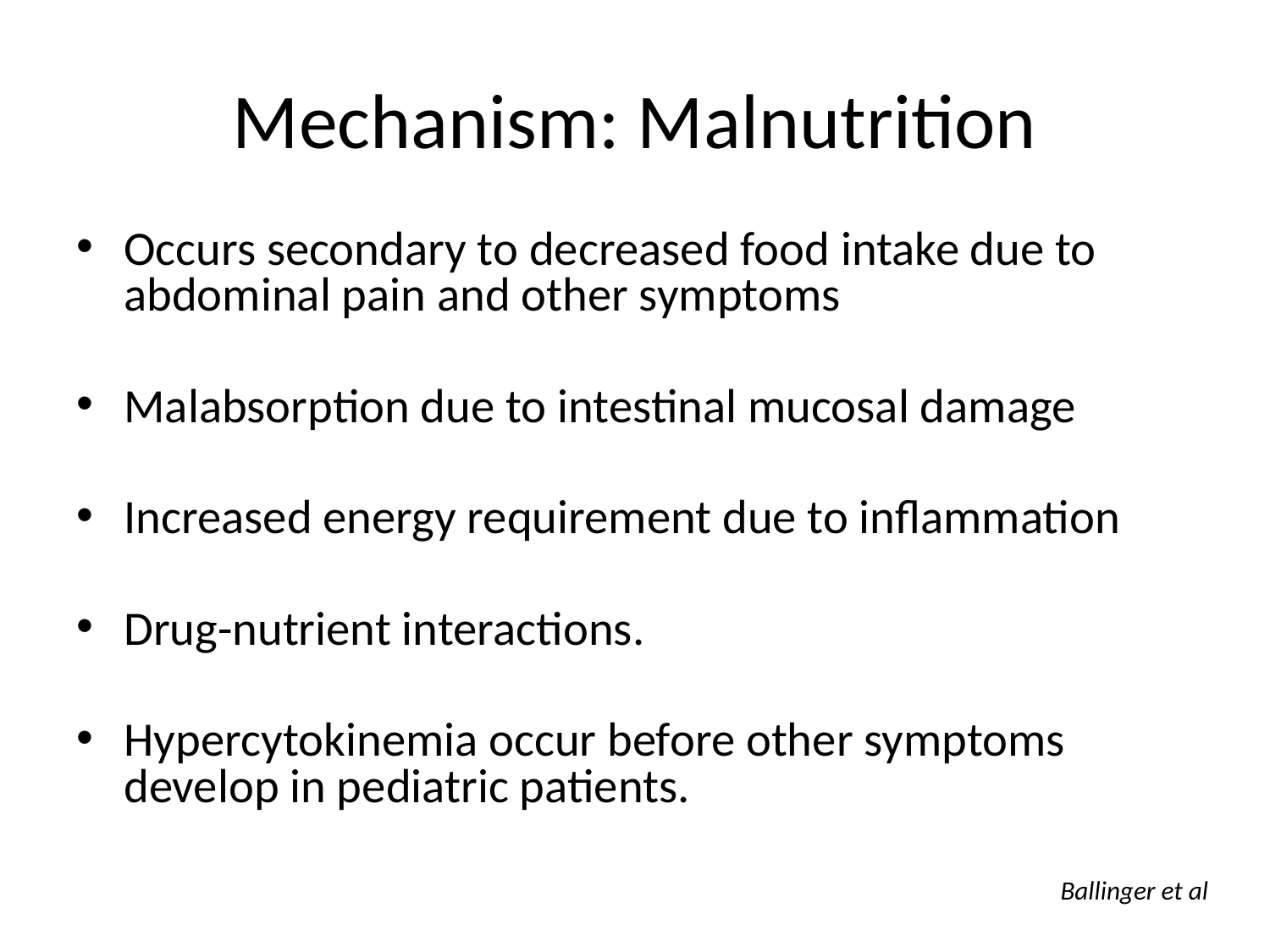

# Mechanism: Malnutrition
Occurs secondary to decreased food intake due to abdominal pain and other symptoms

Malabsorption due to intestinal mucosal damage

Increased energy requirement due to inflammation

Drug-nutrient interactions.

Hypercytokinemia occur before other symptoms develop in pediatric patients.

Ballinger et al